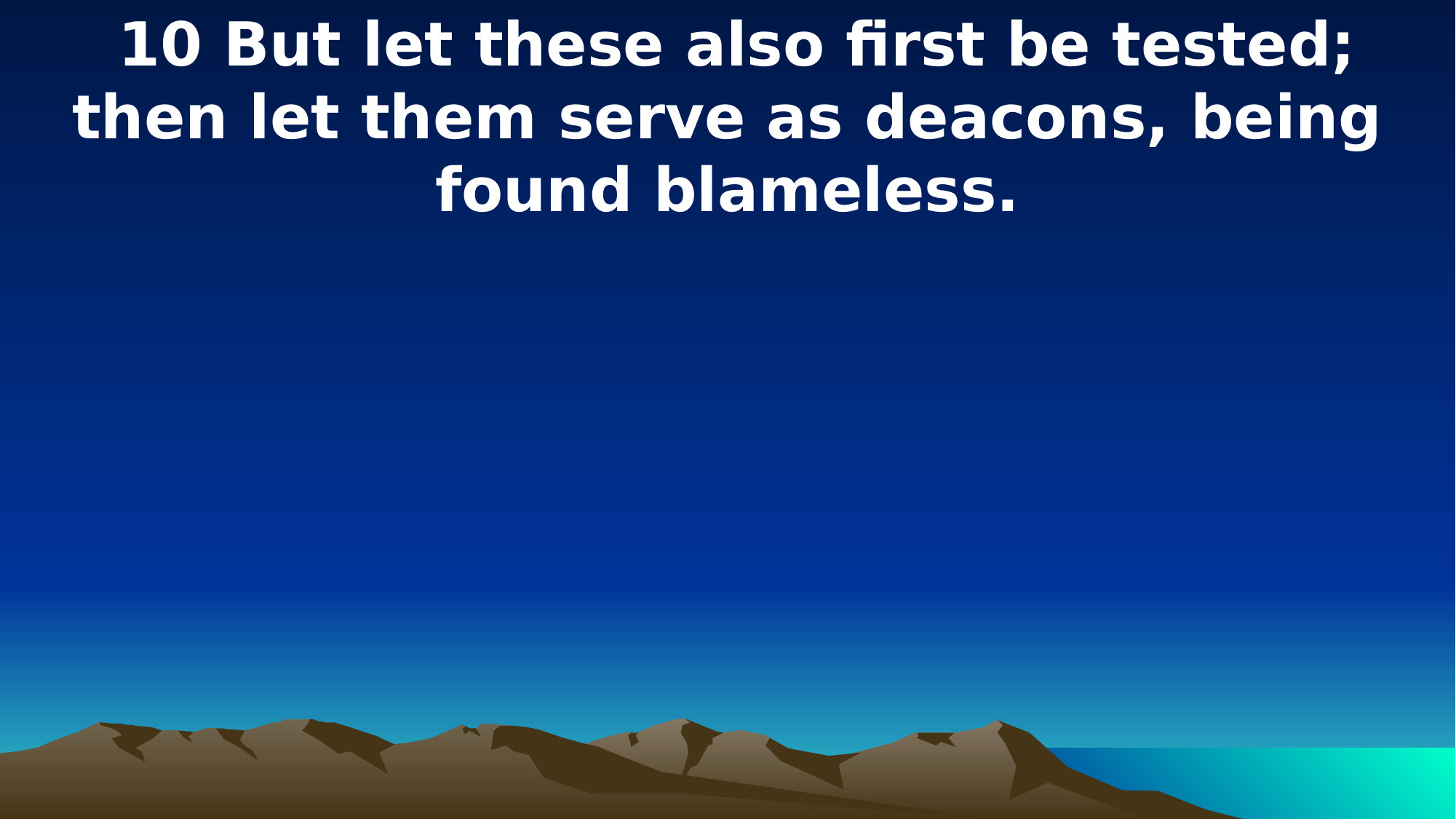

10 But let these also first be tested; then let them serve as deacons, being found blameless.